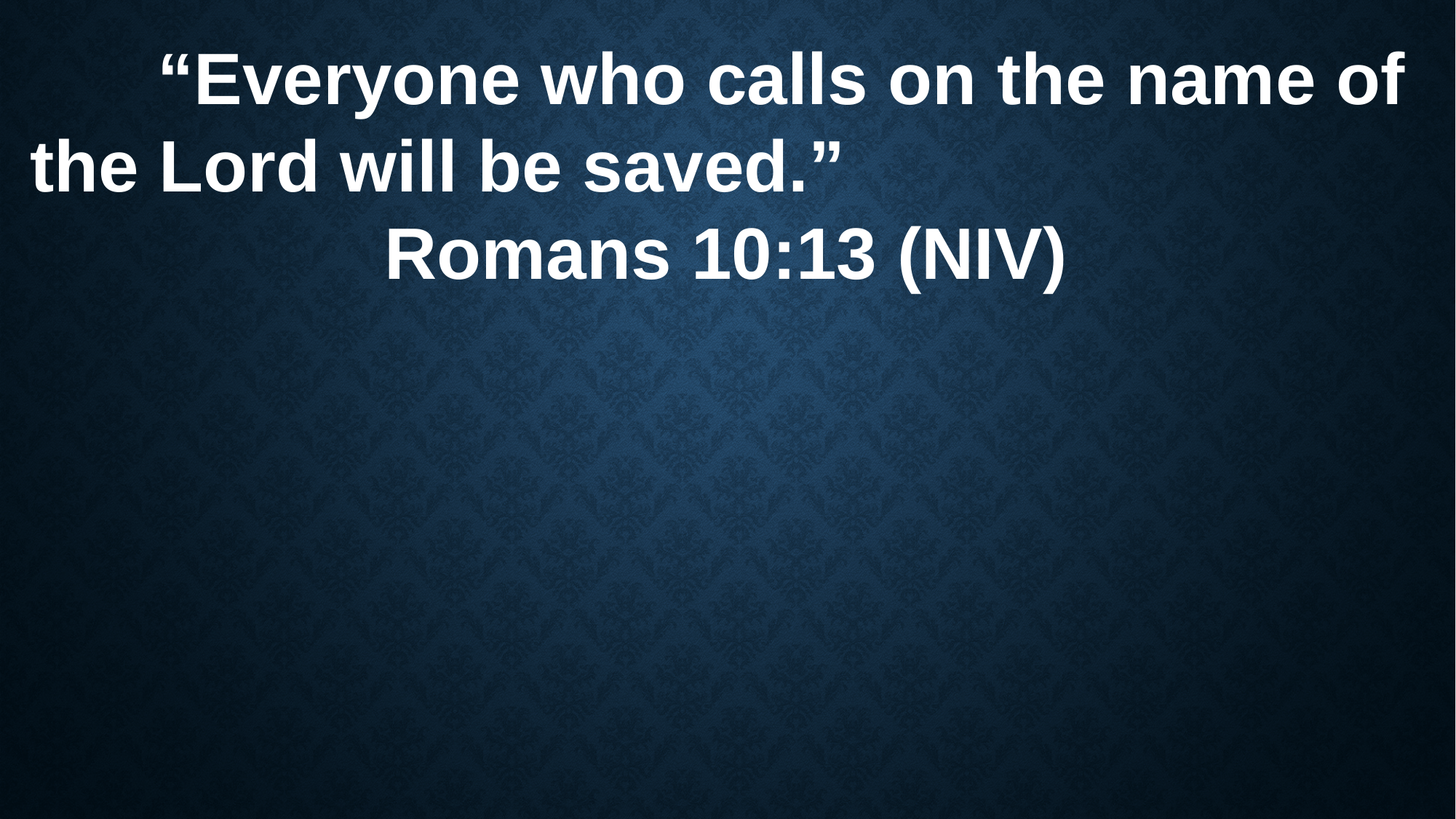

“Everyone who calls on the name of the Lord will be saved.”
Romans 10:13 (NIV)